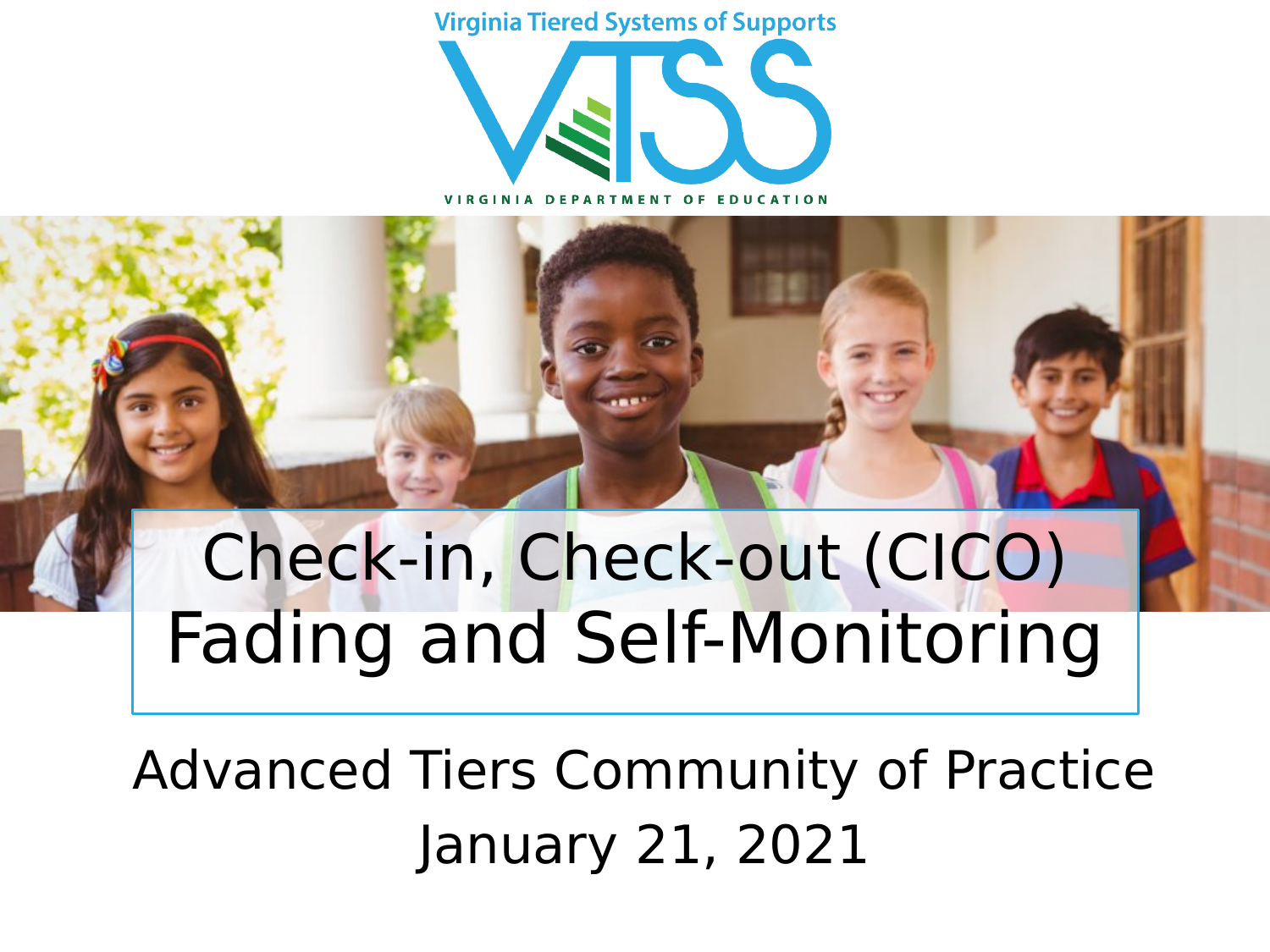

# Check-in, Check-out (CICO)
Fading and Self-Monitoring

Advanced Tiers Community of Practice
January 21, 2021